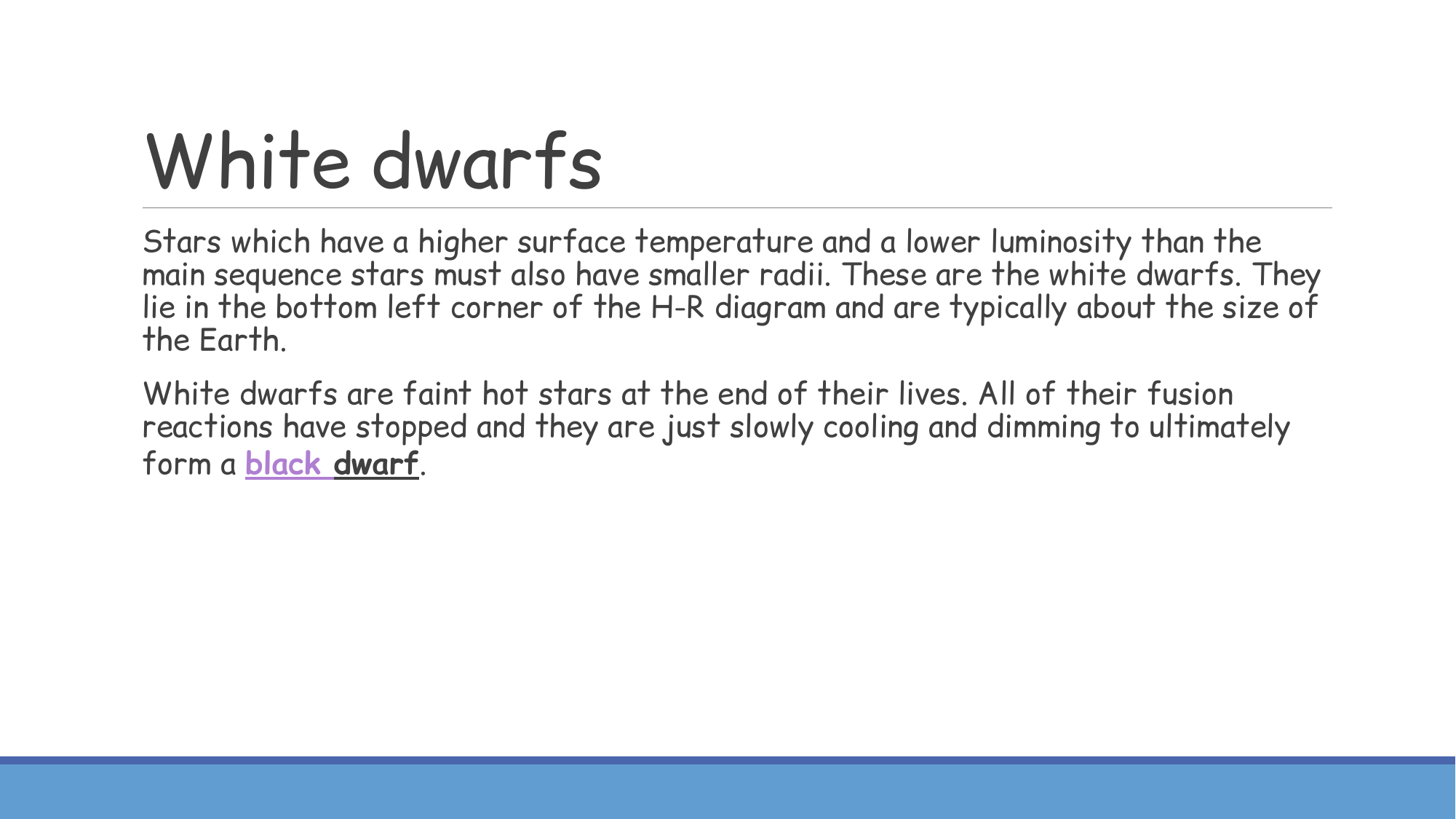

# White dwarfs
Stars which have a higher surface temperature and a lower luminosity than the main sequence stars must also have smaller radii. These are the white dwarfs. They lie in the bottom left corner of the H-R diagram and are typically about the size of the Earth.
White dwarfs are faint hot stars at the end of their lives. All of their fusion reactions have stopped and they are just slowly cooling and dimming to ultimately form a black dwarf.